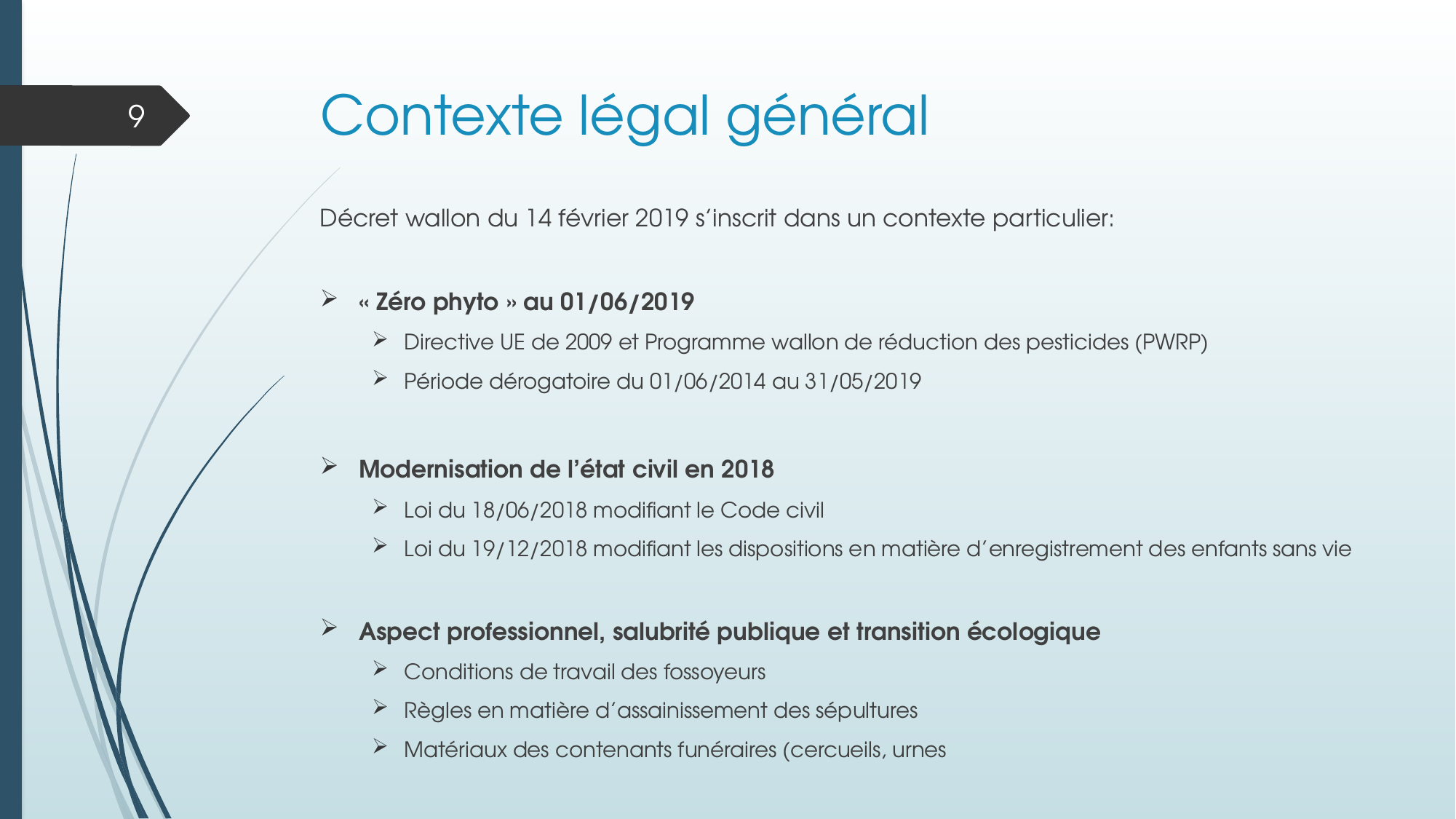

# Contexte légal général
9
Décret wallon du 14 février 2019 s’inscrit dans un contexte particulier:

« Zéro phyto » au 01/06/2019
Directive UE de 2009 et Programme wallon de réduction des pesticides (PWRP)
Période dérogatoire du 01/06/2014 au 31/05/2019

Modernisation de l’état civil en 2018
Loi du 18/06/2018 modifiant le Code civil
Loi du 19/12/2018 modifiant les dispositions en matière d’enregistrement des enfants sans vie

Aspect professionnel, salubrité publique et transition écologique
Conditions de travail des fossoyeurs
Règles en matière d’assainissement des sépultures
Matériaux des contenants funéraires (cercueils, urnes